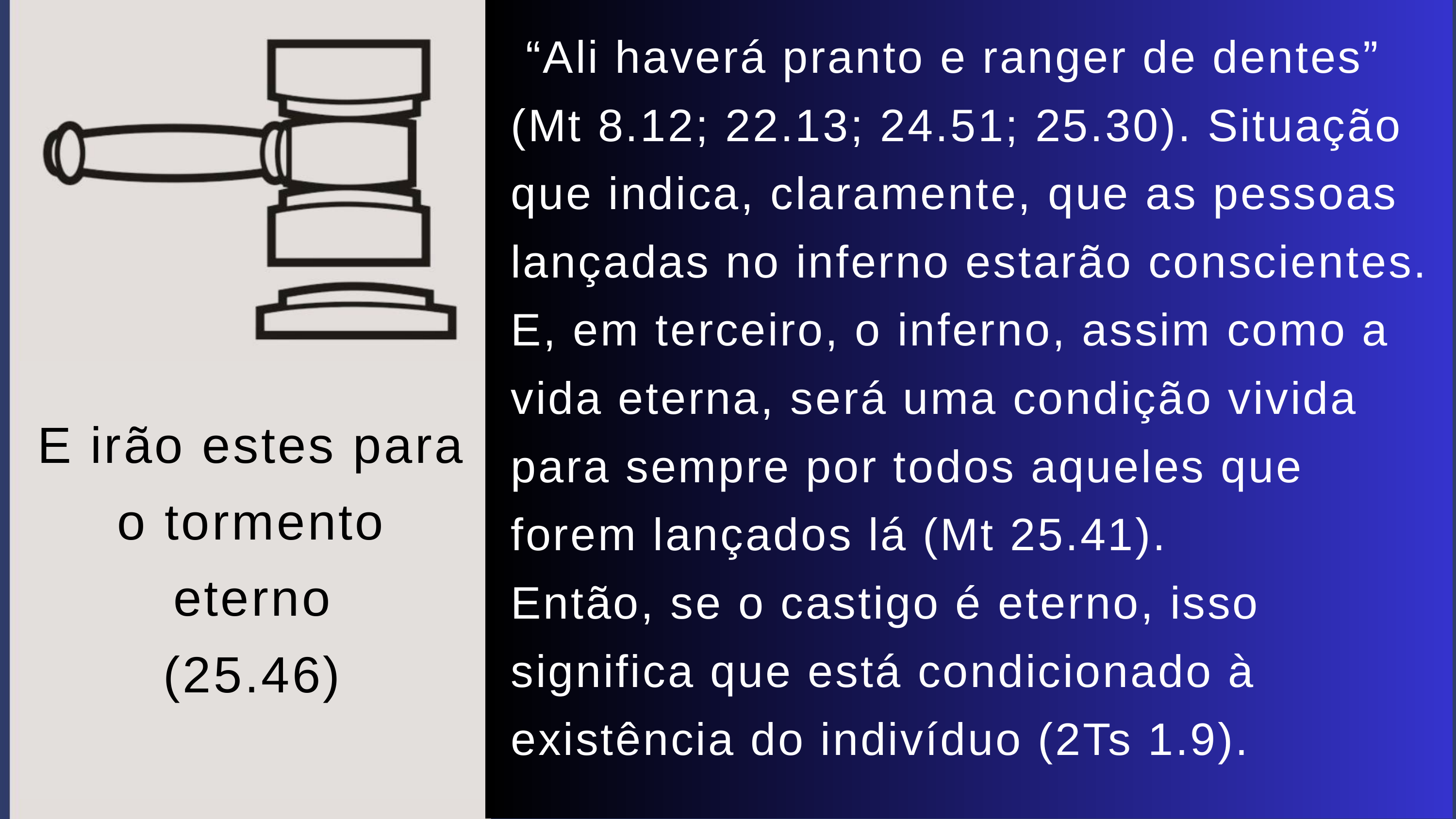

“Ali haverá pranto e ranger de dentes” (Mt 8.12; 22.13; 24.51; 25.30). Situação que indica, claramente, que as pessoas lançadas no inferno estarão conscientes. E, em terceiro, o inferno, assim como a vida eterna, será uma condição vivida para sempre por todos aqueles que forem lançados lá (Mt 25.41).
Então, se o castigo é eterno, isso significa que está condicionado à existência do indivíduo (2Ts 1.9).

E irão estes para o tormento eterno
(25.46)